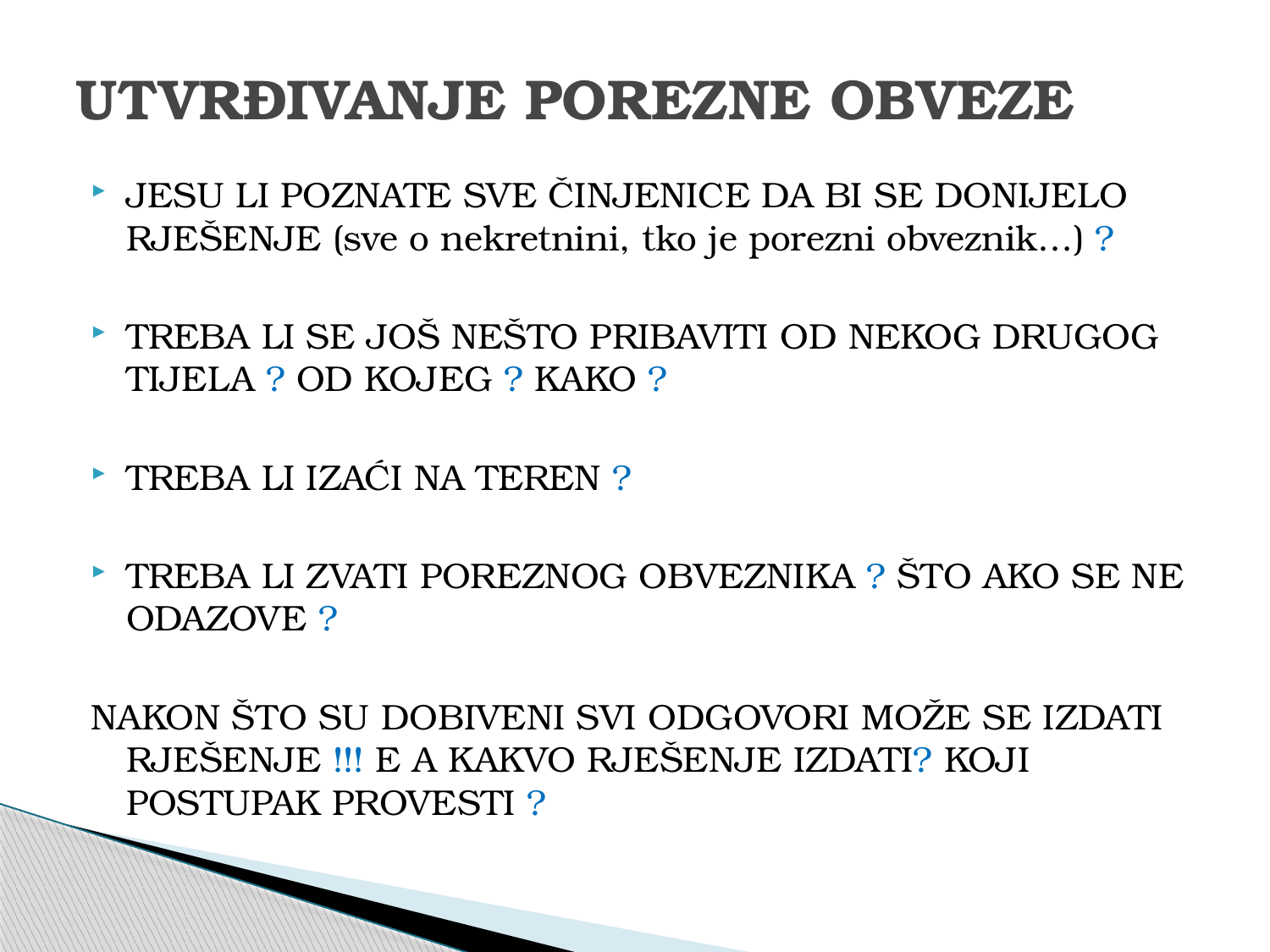

# UTVRĐIVANJE POREZNE OBVEZE
JESU LI POZNATE SVE ČINJENICE DA BI SE DONIJELO RJEŠENJE (sve o nekretnini, tko je porezni obveznik…) ?

TREBA LI SE JOŠ NEŠTO PRIBAVITI OD NEKOG DRUGOG TIJELA ? OD KOJEG ? KAKO ?

TREBA LI IZAĆI NA TEREN ?

TREBA LI ZVATI POREZNOG OBVEZNIKA ? ŠTO AKO SE NE ODAZOVE ?

NAKON ŠTO SU DOBIVENI SVI ODGOVORI MOŽE SE IZDATI RJEŠENJE !!! E A KAKVO RJEŠENJE IZDATI? KOJI POSTUPAK PROVESTI ?